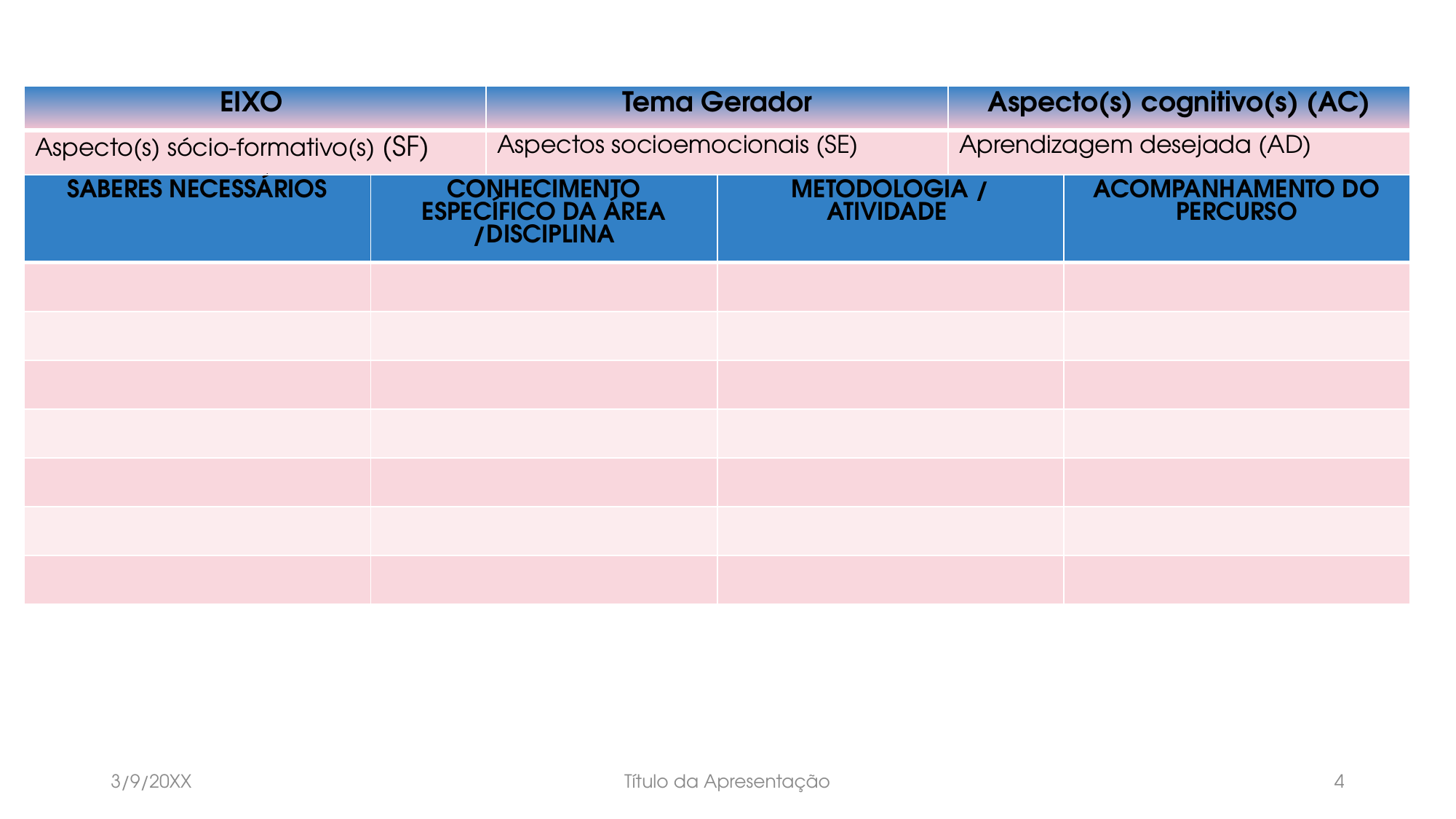

| EIXO | Tema Gerador | Aspecto(s) cognitivo(s) (AC) |
| --- | --- | --- |
| Aspecto(s) sócio-formativo(s) (SF) | Aspectos socioemocionais (SE) | Aprendizagem desejada (AD) |
| SABERES NECESSÁRIOS | CONHECIMENTO ESPECÍFICO DA ÁREA /DISCIPLINA | METODOLOGIA / ATIVIDADE | ACOMPANHAMENTO DO PERCURSO |
| --- | --- | --- | --- |
|  |  |  |  |
|  |  |  |  |
|  |  |  |  |
|  |  |  |  |
|  |  |  |  |
|  |  |  |  |
|  |  |  |  |
3/9/20XX
Título da Apresentação
4